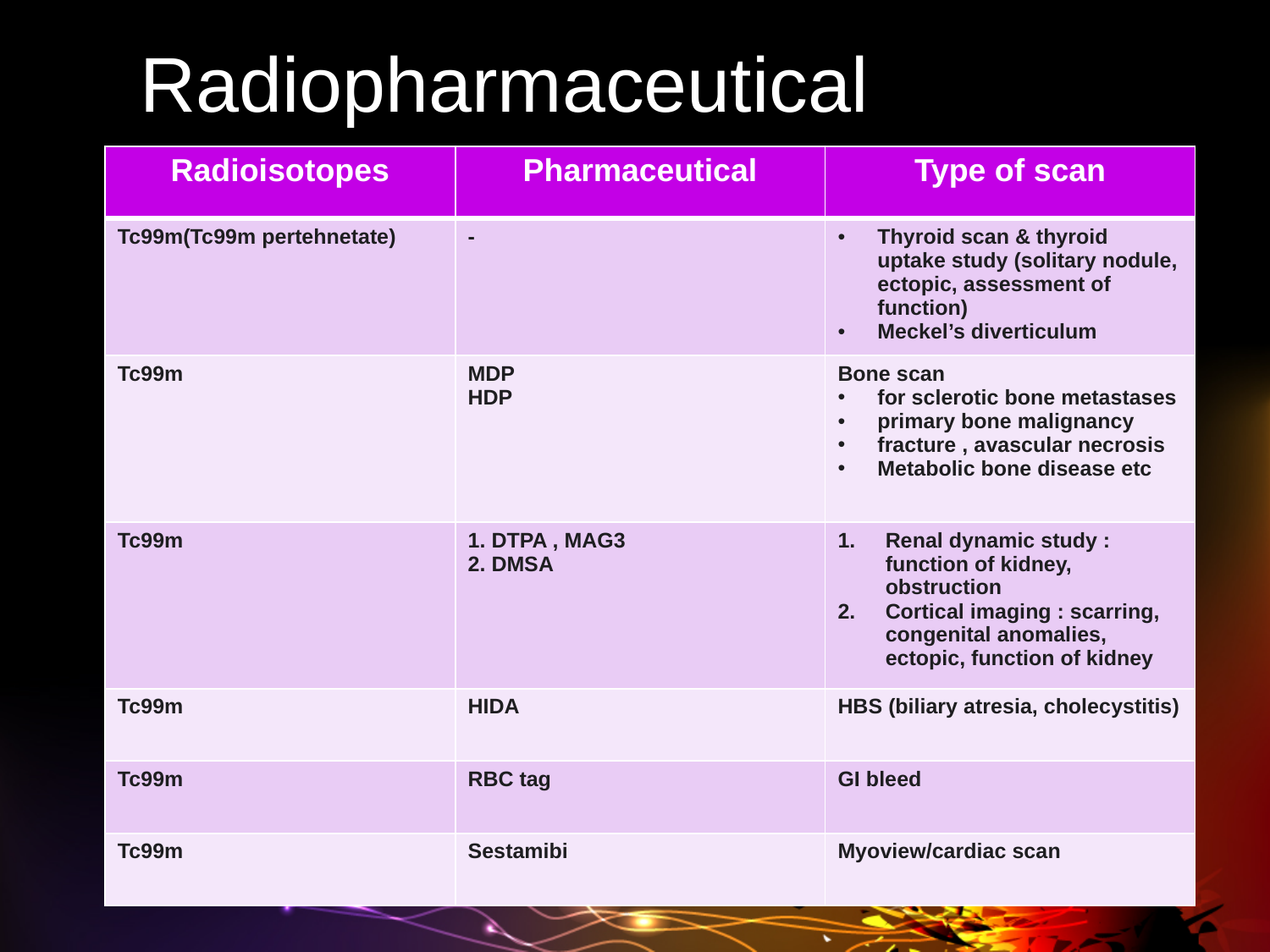

# Radiopharmaceutical
| Radioisotopes | Pharmaceutical | Type of scan |
| --- | --- | --- |
| Tc99m(Tc99m pertehnetate) | - | Thyroid scan & thyroid uptake study (solitary nodule, ectopic, assessment of function) Meckel’s diverticulum |
| Tc99m | MDP HDP | Bone scan for sclerotic bone metastases primary bone malignancy fracture , avascular necrosis Metabolic bone disease etc |
| Tc99m | 1. DTPA , MAG3 2. DMSA | Renal dynamic study : function of kidney, obstruction Cortical imaging : scarring, congenital anomalies, ectopic, function of kidney |
| Tc99m | HIDA | HBS (biliary atresia, cholecystitis) |
| Tc99m | RBC tag | GI bleed |
| Tc99m | Sestamibi | Myoview/cardiac scan |